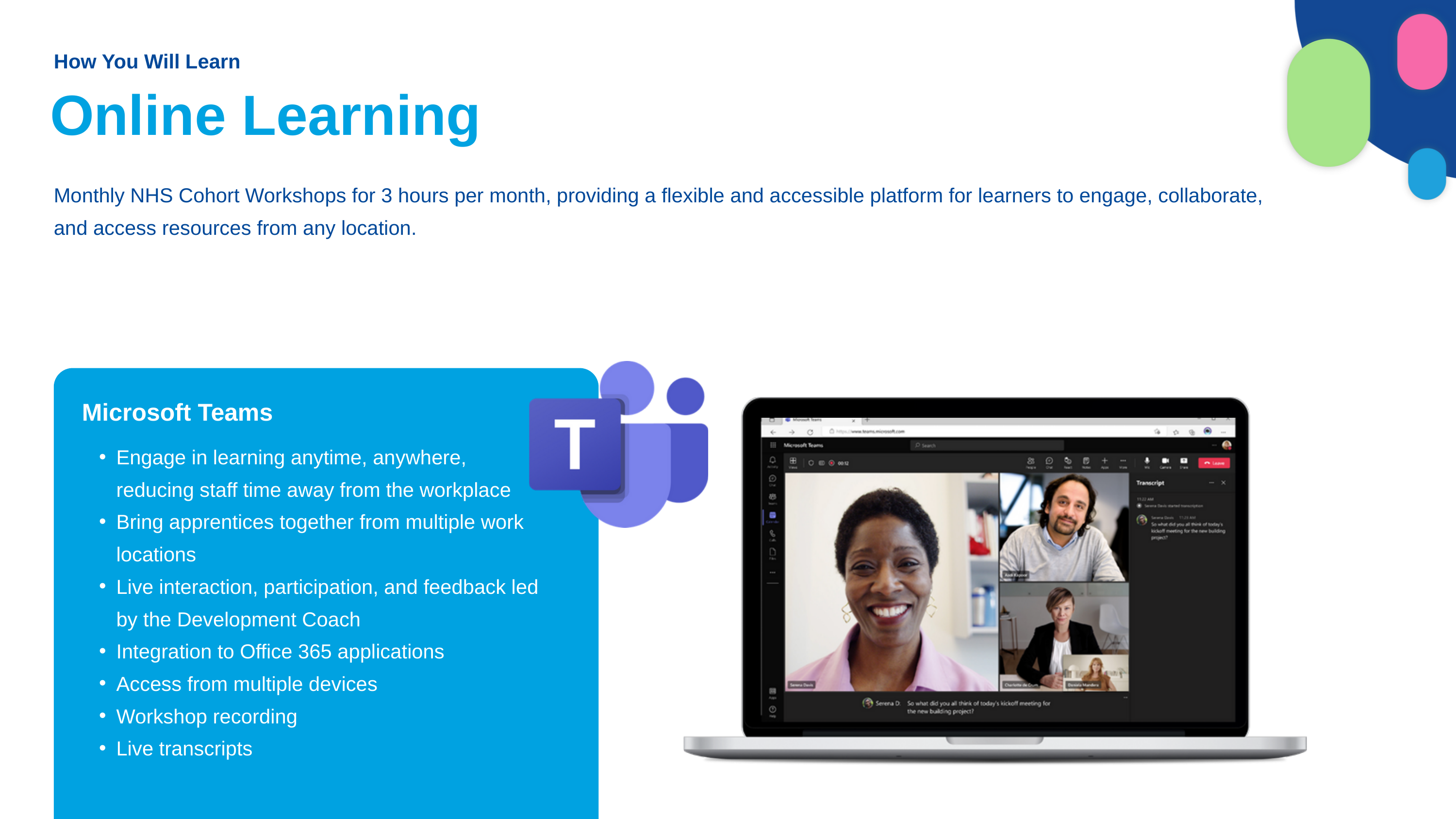

How You Will Learn
Online Learning
Monthly NHS Cohort Workshops for 3 hours per month, providing a flexible and accessible platform for learners to engage, collaborate, and access resources from any location.

Microsoft Teams

Engage in learning anytime, anywhere, reducing staff time away from the workplace
Bring apprentices together from multiple work locations
Live interaction, participation, and feedback led by the Development Coach
Integration to Office 365 applications
Access from multiple devices
Workshop recording
Live transcripts